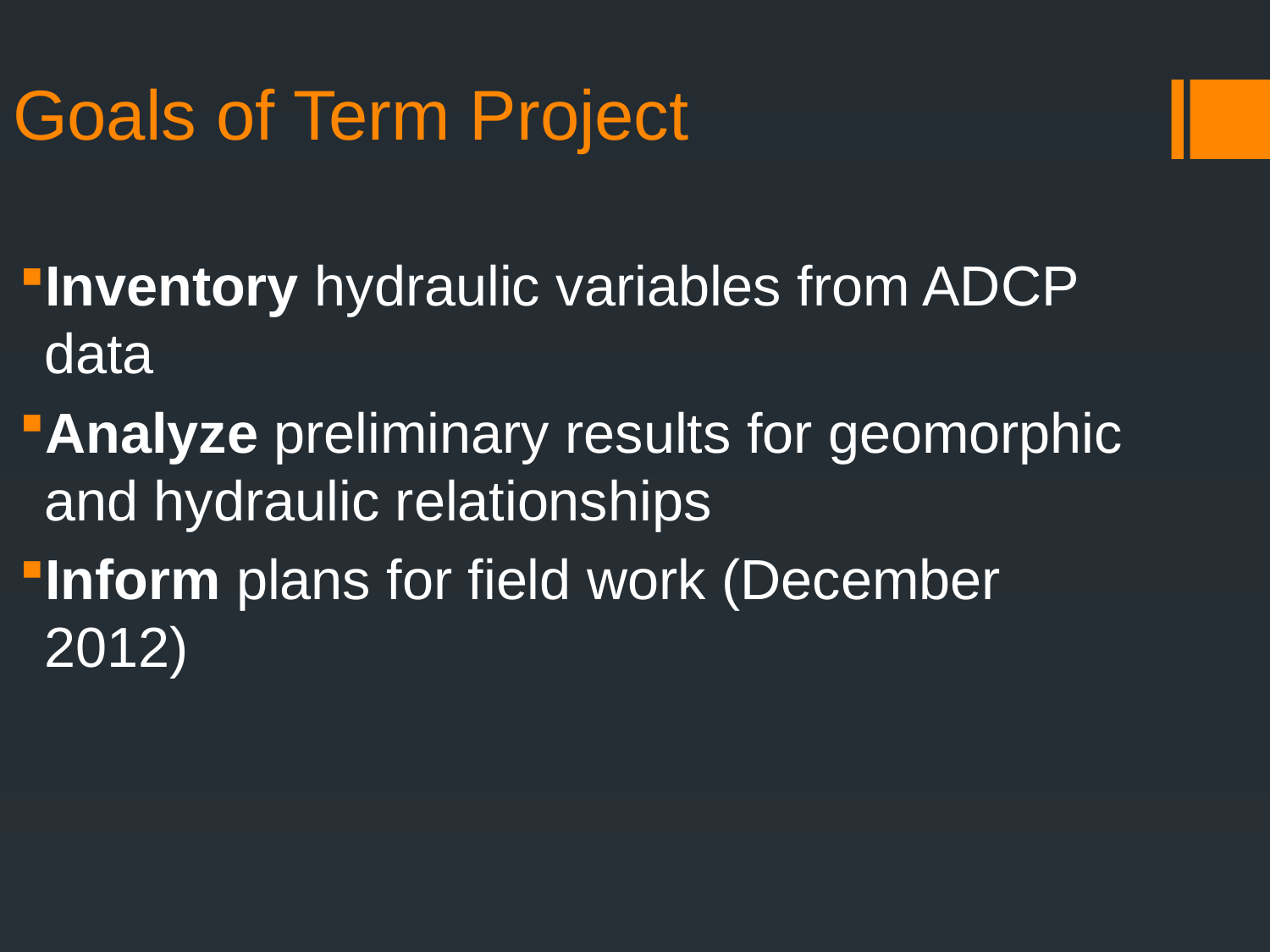

# Goals of Term Project
Inventory hydraulic variables from ADCP data
Analyze preliminary results for geomorphic and hydraulic relationships
Inform plans for field work (December 2012)